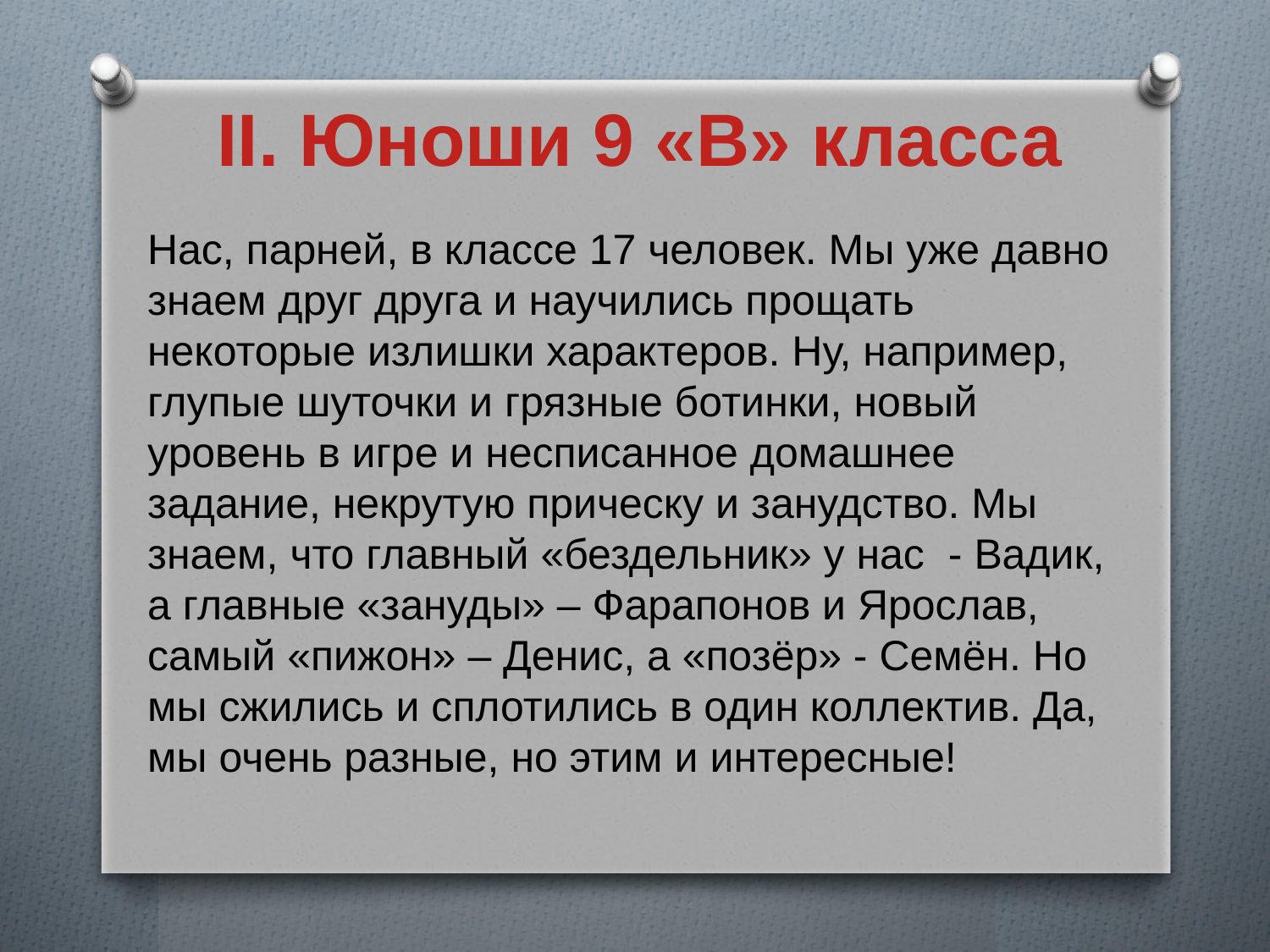

II. Юноши 9 «В» класса
Нас, парней, в классе 17 человек. Мы уже давно знаем друг друга и научились прощать некоторые излишки характеров. Ну, например, глупые шуточки и грязные ботинки, новый уровень в игре и несписанное домашнее задание, некрутую прическу и занудство. Мы знаем, что главный «бездельник» у нас  - Вадик, а главные «зануды» – Фарапонов и Ярослав, самый «пижон» – Денис, а «позёр» - Семён. Но мы сжились и сплотились в один коллектив. Да, мы очень разные, но этим и интересные!